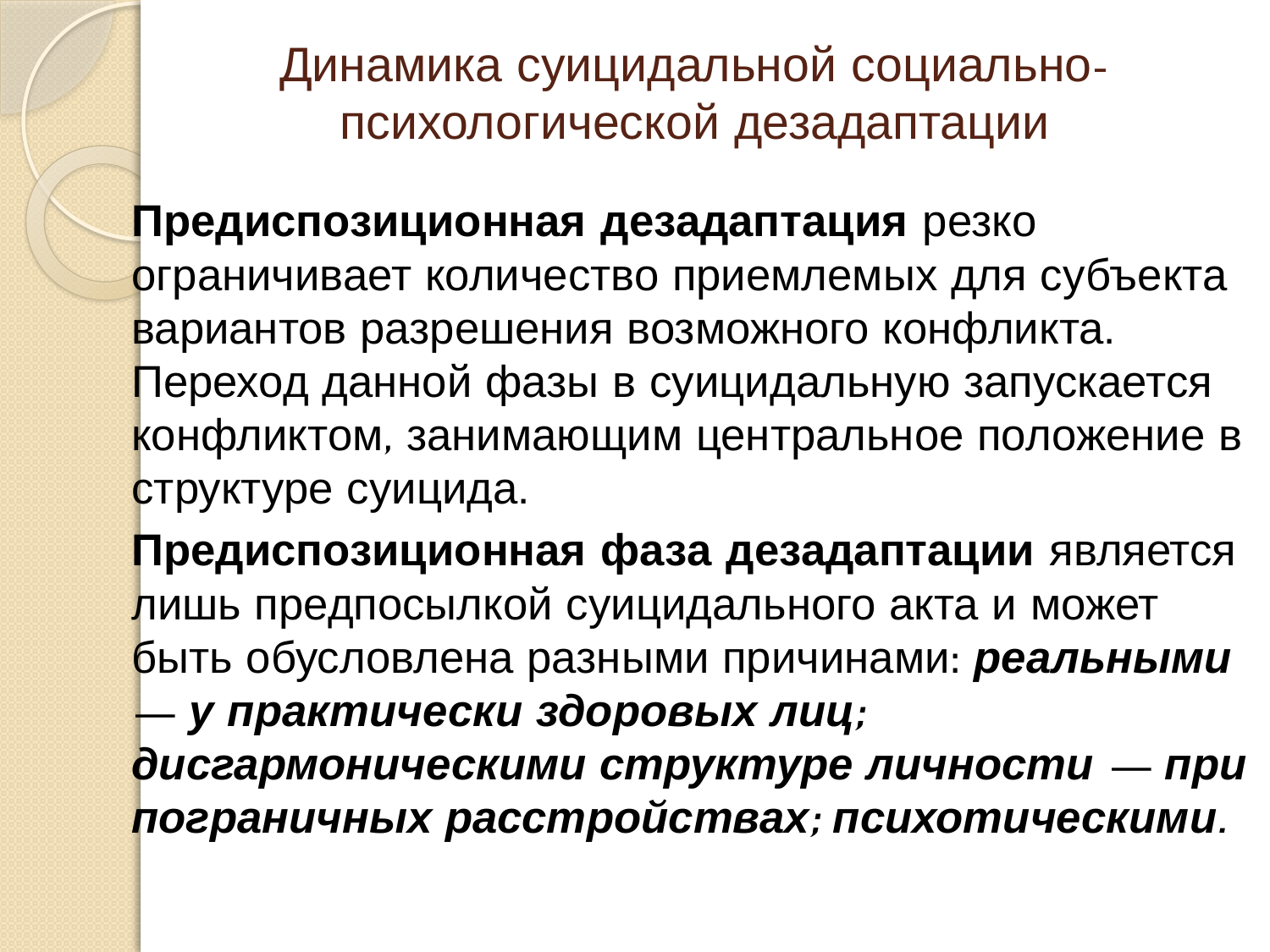

# Динамика суицидальной социально-психологической дезадаптации
Предиспозиционная дезадаптация резко ограничивает количество приемлемых для субъекта вариантов разрешения возможного конфликта. Переход данной фазы в суицидальную запускается конфликтом, занимающим центральное положение в структуре суицида.
Предиспозиционная фаза дезадаптации является лишь предпосылкой суицидального акта и может быть обусловлена разными причинами: реальными — у практически здоровых лиц; дисгармоническими структуре личности — при пограничных расстройствах; психотическими.